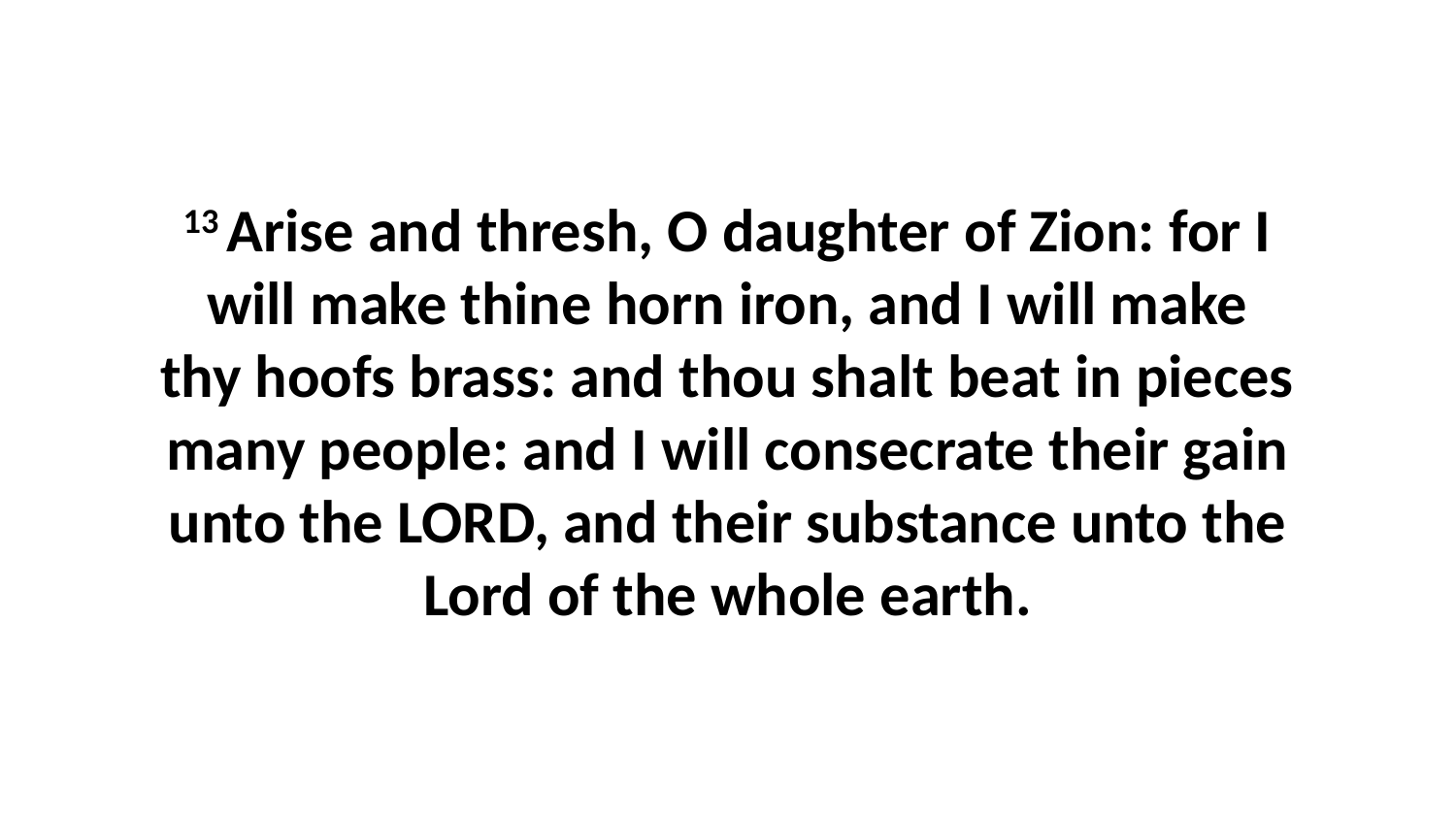

13 Arise and thresh, O daughter of Zion: for I will make thine horn iron, and I will make thy hoofs brass: and thou shalt beat in pieces many people: and I will consecrate their gain unto the LORD, and their substance unto the Lord of the whole earth.